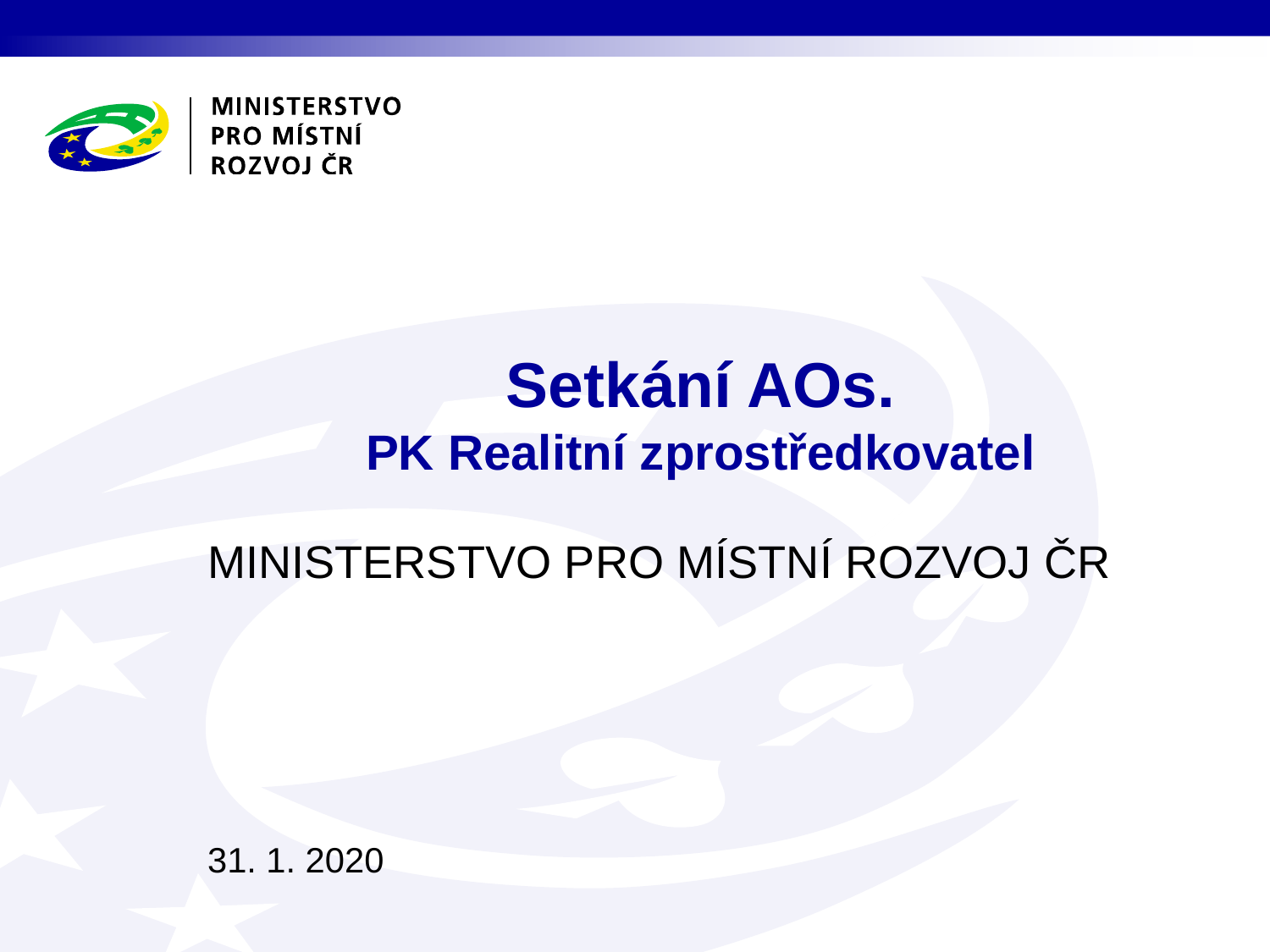

# Setkání AOs. PK Realitní zprostředkovatel
31. 1. 2020